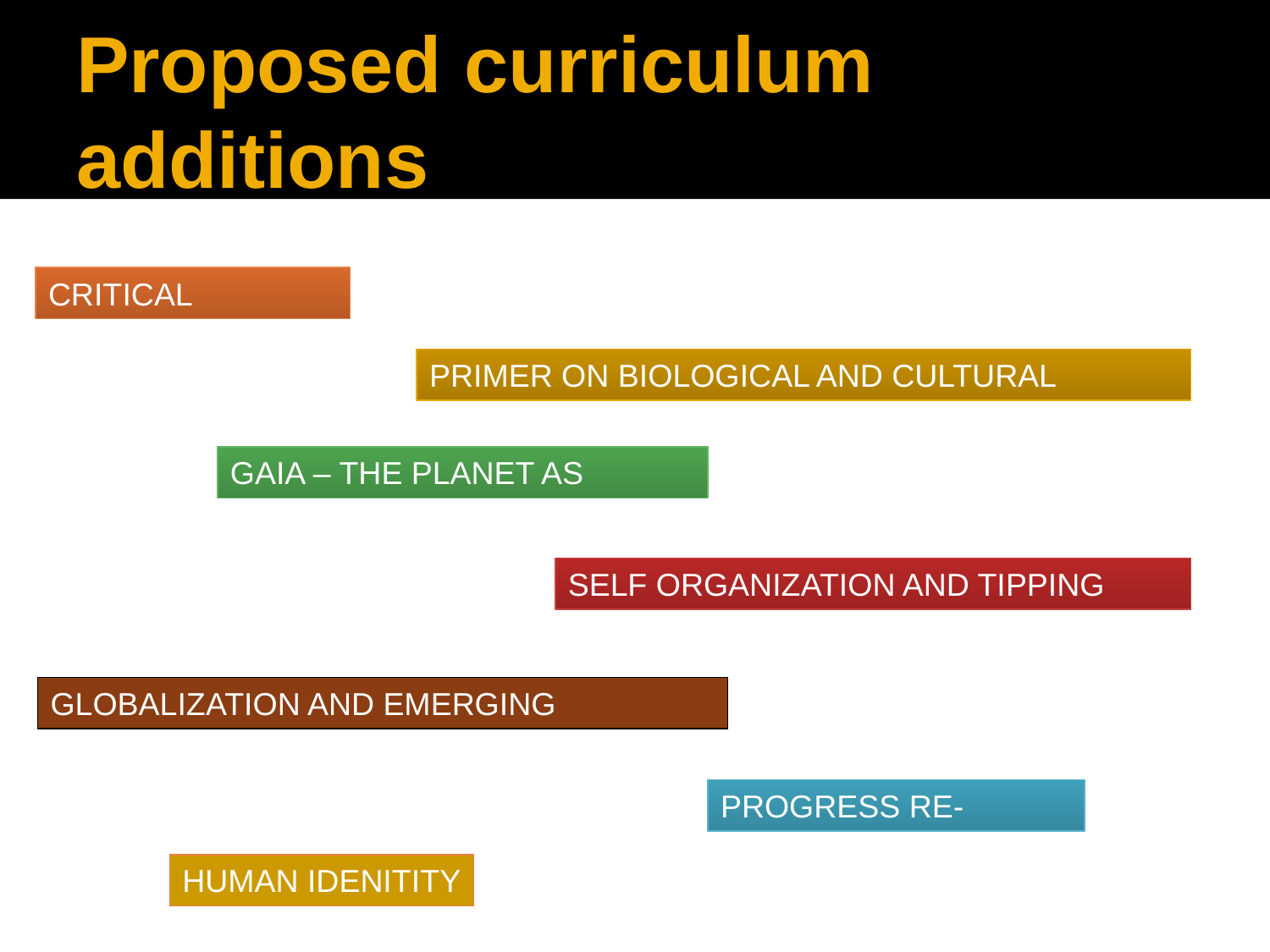

# Proposed curriculum additions
CRITICAL THINKING
PRIMER ON BIOLOGICAL AND CULTURAL EVOLUTION
GAIA – THE PLANET AS SYSTEM
SELF ORGANIZATION AND TIPPING POINTS
GLOBALIZATION AND EMERGING TRANSITIONS
PROGRESS RE-DEFINED
HUMAN IDENITITY